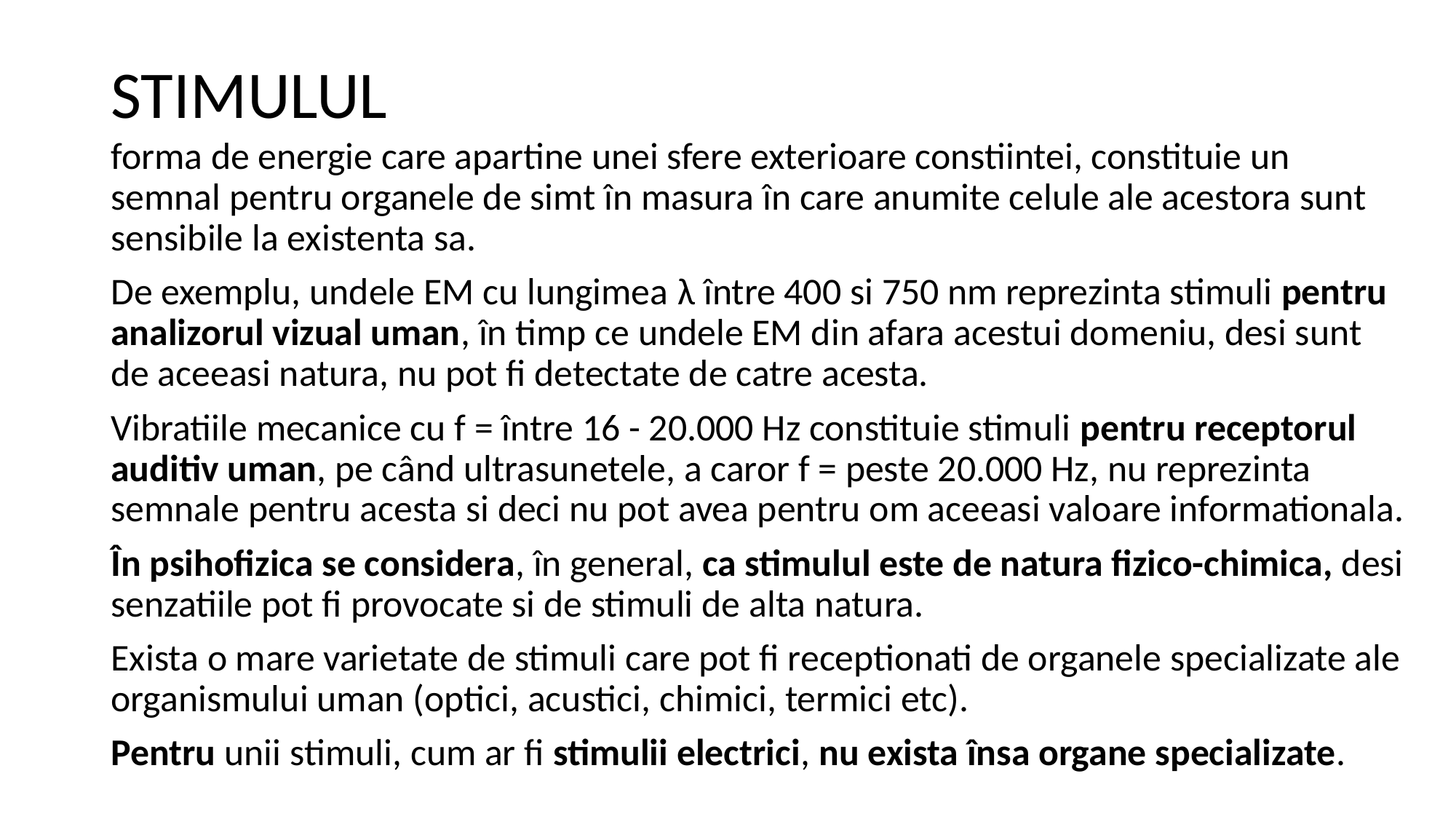

# STIMULUL
forma de energie care apartine unei sfere exterioare constiintei, constituie un semnal pentru organele de simt în masura în care anumite celule ale acestora sunt sensibile la existenta sa.
De exemplu, undele EM cu lungimea λ între 400 si 750 nm reprezinta stimuli pentru analizorul vizual uman, în timp ce undele EM din afara acestui domeniu, desi sunt de aceeasi natura, nu pot fi detectate de catre acesta.
Vibratiile mecanice cu f = între 16 - 20.000 Hz constituie stimuli pentru receptorul auditiv uman, pe când ultrasunetele, a caror f = peste 20.000 Hz, nu reprezinta semnale pentru acesta si deci nu pot avea pentru om aceeasi valoare informationala.
În psihofizica se considera, în general, ca stimulul este de natura fizico-chimica, desi senzatiile pot fi provocate si de stimuli de alta natura.
Exista o mare varietate de stimuli care pot fi receptionati de organele specializate ale organismului uman (optici, acustici, chimici, termici etc).
Pentru unii stimuli, cum ar fi stimulii electrici, nu exista însa organe specializate.